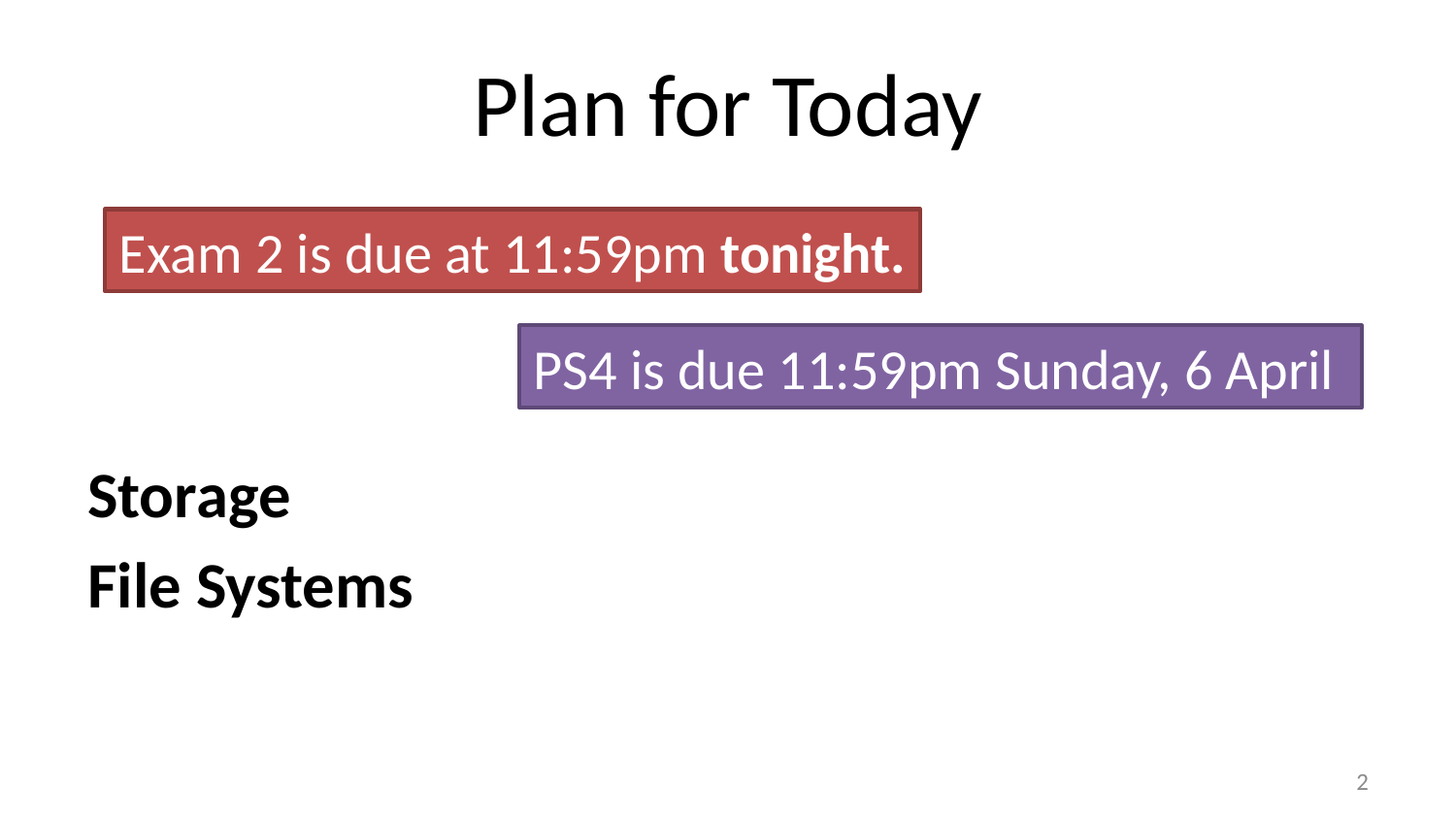

# Plan for Today
Exam 2 is due at 11:59pm tonight.
PS4 is due 11:59pm Sunday, 6 April
Storage
File Systems
2